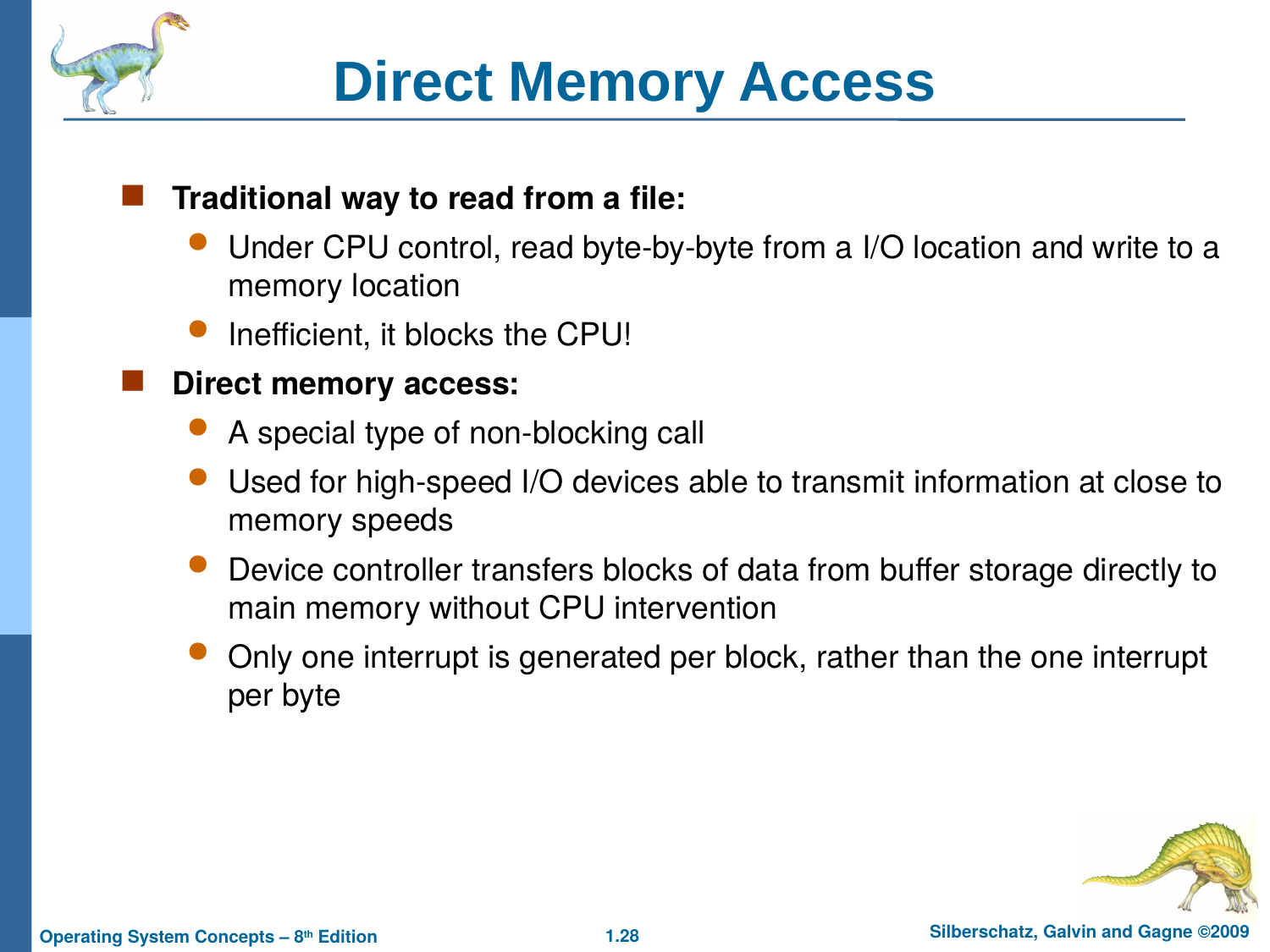

# Direct Memory Access
Traditional way to read from a file:
Under CPU control, read byte-by-byte from a I/O location and write to a memory location
Inefficient, it blocks the CPU!
Direct memory access:
A special type of non-blocking call
Used for high-speed I/O devices able to transmit information at close to memory speeds
Device controller transfers blocks of data from buffer storage directly to main memory without CPU intervention
Only one interrupt is generated per block, rather than the one interrupt per byte